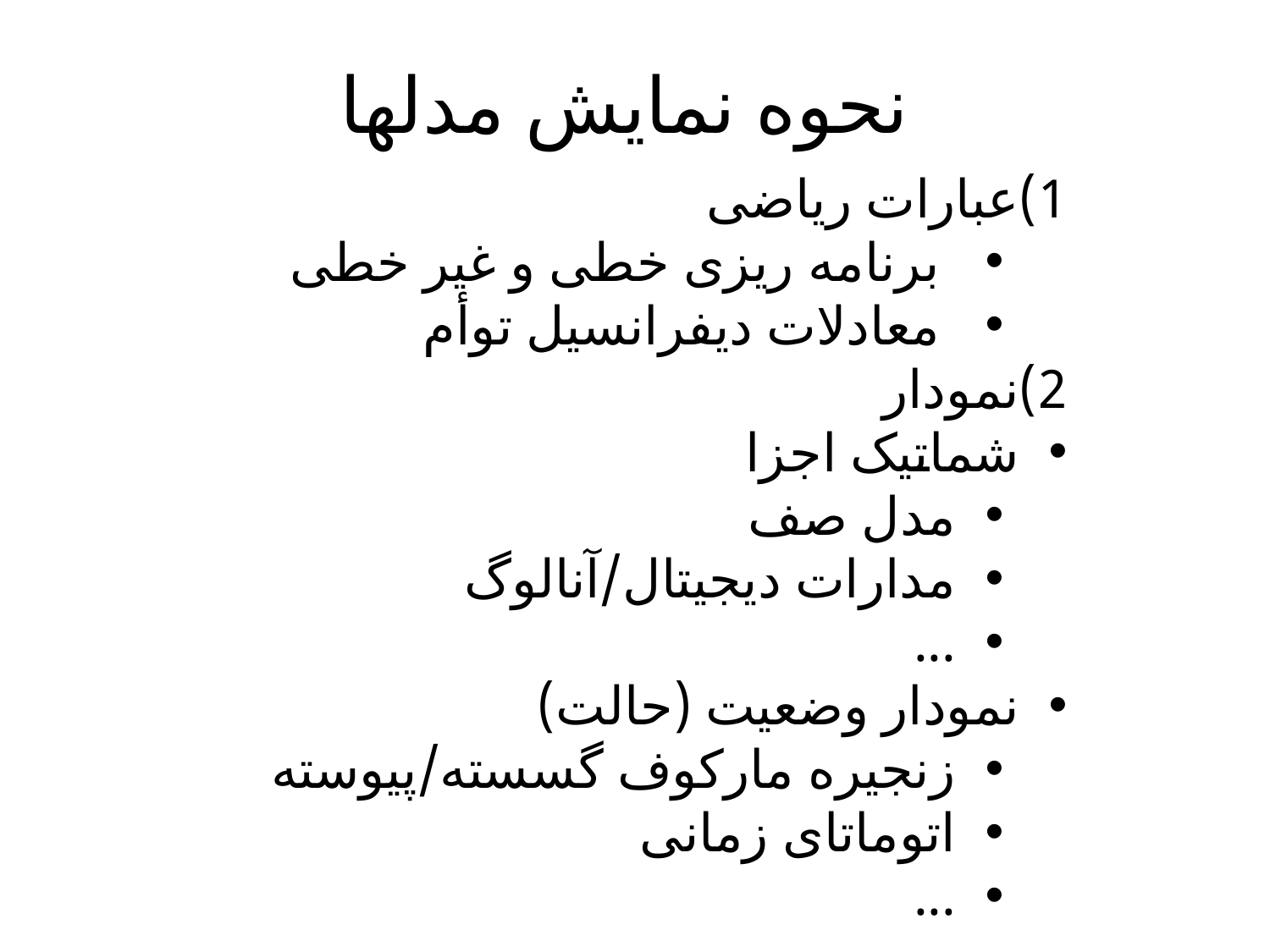

# نحوه نمایش مدلها
عبارات ریاضی
برنامه ریزی خطی و غیر خطی
معادلات دیفرانسیل توأم
نمودار
شماتیک اجزا
مدل صف
مدارات دیجیتال/آنالوگ
...
نمودار وضعیت (حالت)
زنجیره مارکوف گسسته/پیوسته
اتوماتای زمانی
...